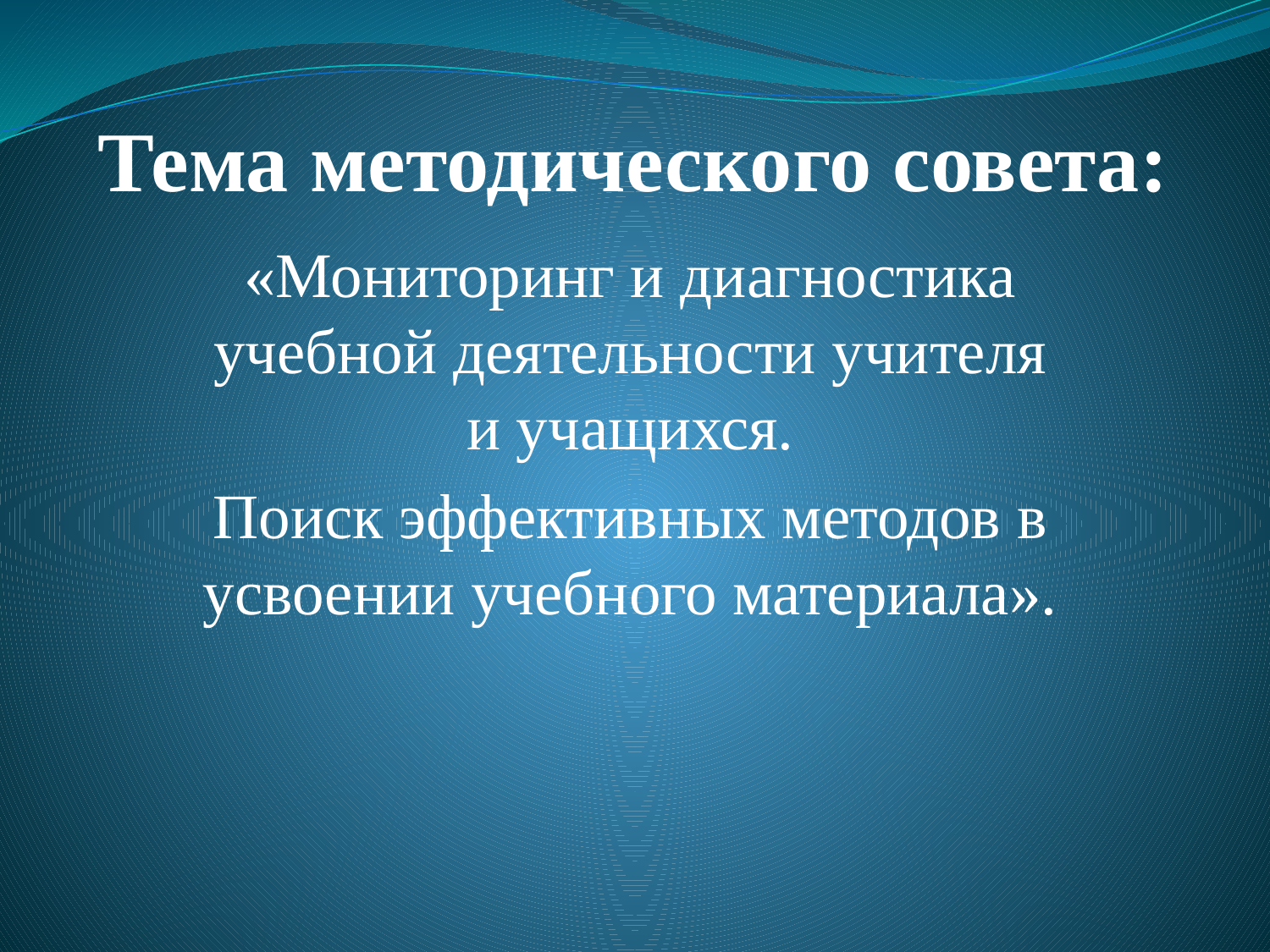

# Тема методического совета:
«Мониторинг и диагностика учебной деятельности учителя и учащихся.
Поиск эффективных методов в усвоении учебного материала».